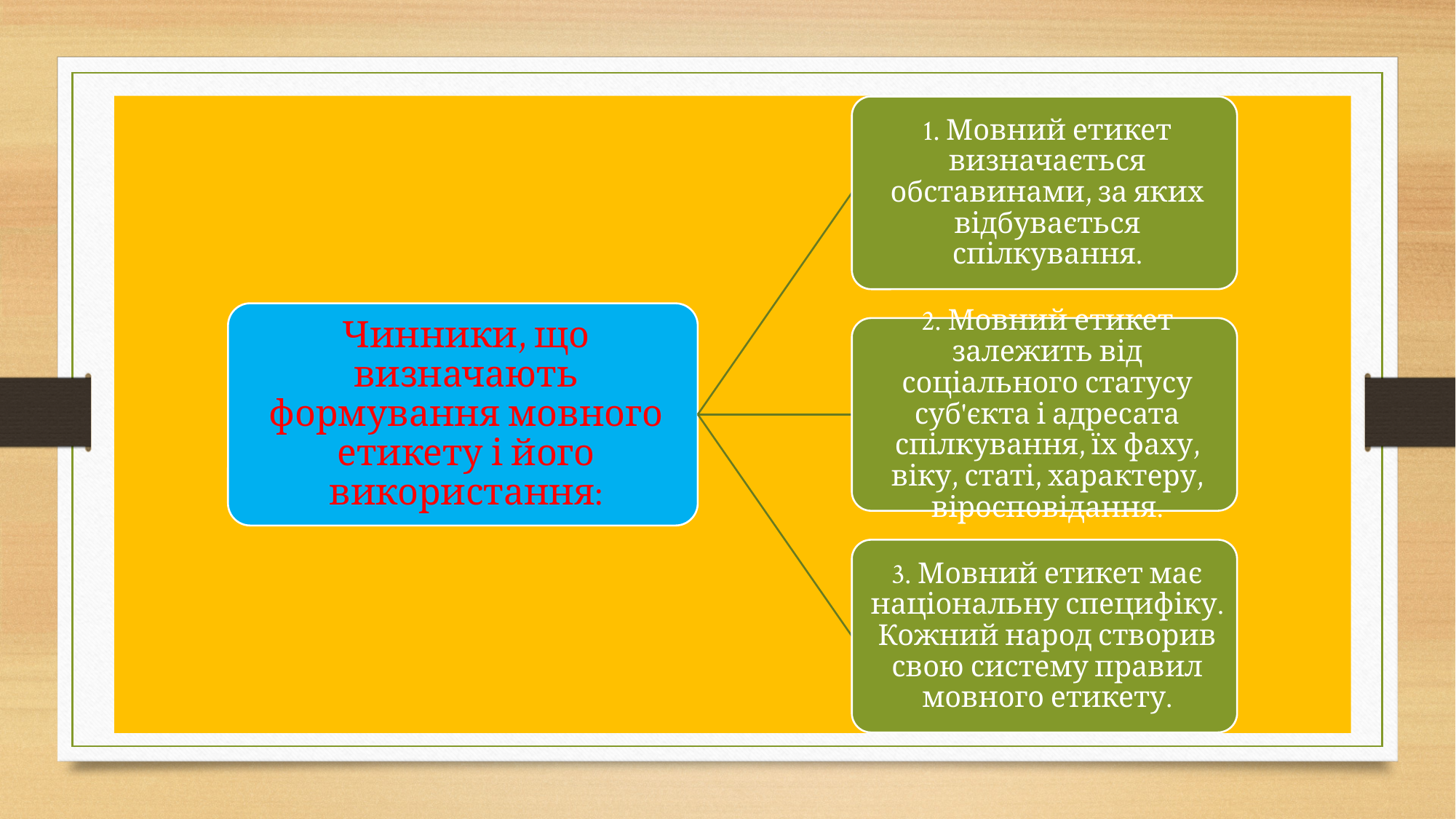

Чинники, що визначають формування мовного етикету і його використання:

1. Мовний етикет визначається обставинами, за яких відбувається спілкування.

2. Мовний етикет залежить від соціального статусу суб'єкта і адресата спілкування, їх фаху, віку, статі, характеру, віросповідання.

3. Мовний етикет має національну специфіку. Кожний народ створив свою систему правил мовного етикету.